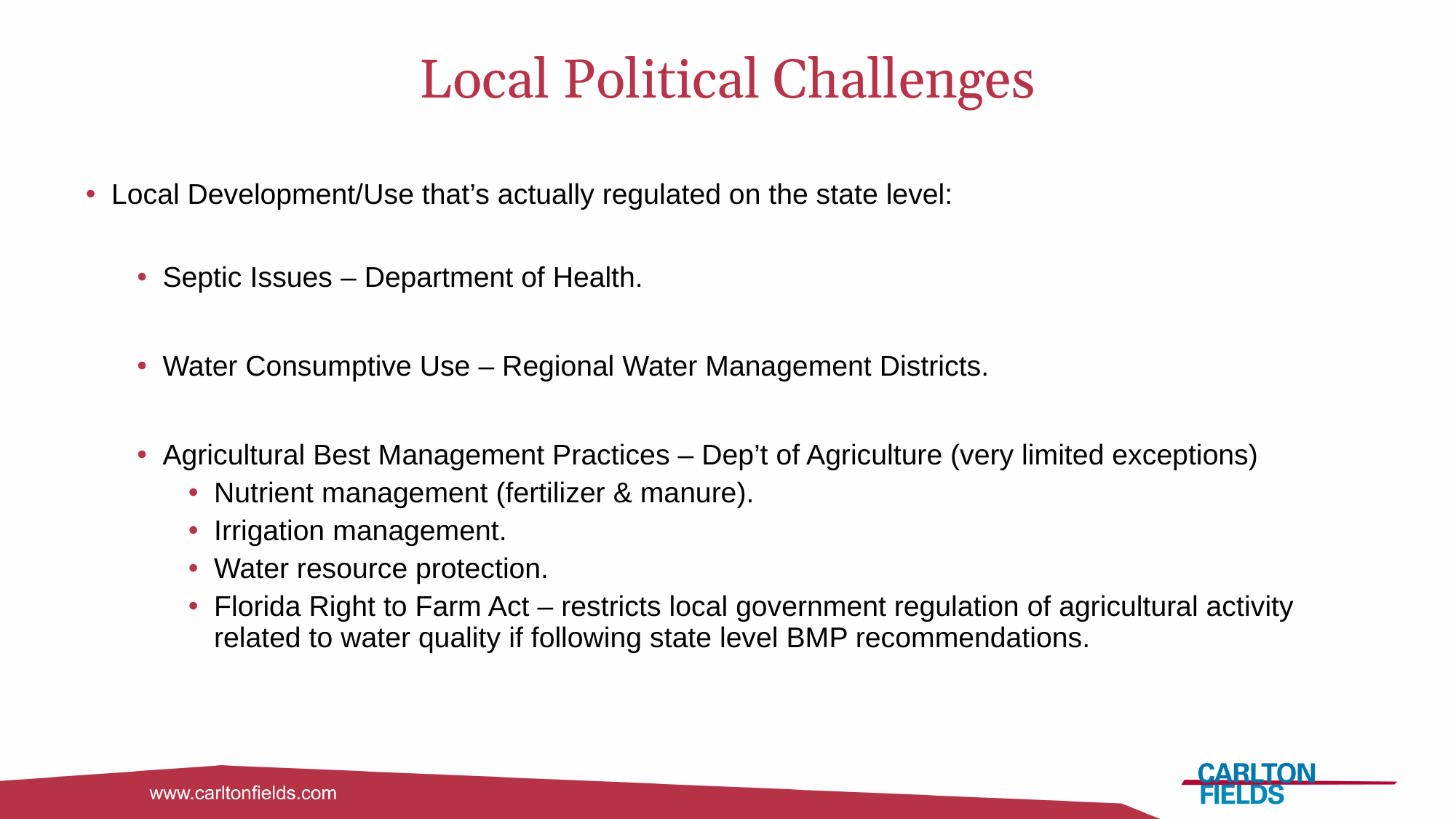

# Local Political Challenges
Local Development/Use that’s actually regulated on the state level:

Septic Issues – Department of Health.

Water Consumptive Use – Regional Water Management Districts.

Agricultural Best Management Practices – Dep’t of Agriculture (very limited exceptions)
Nutrient management (fertilizer & manure).
Irrigation management.
Water resource protection.
Florida Right to Farm Act – restricts local government regulation of agricultural activity related to water quality if following state level BMP recommendations.